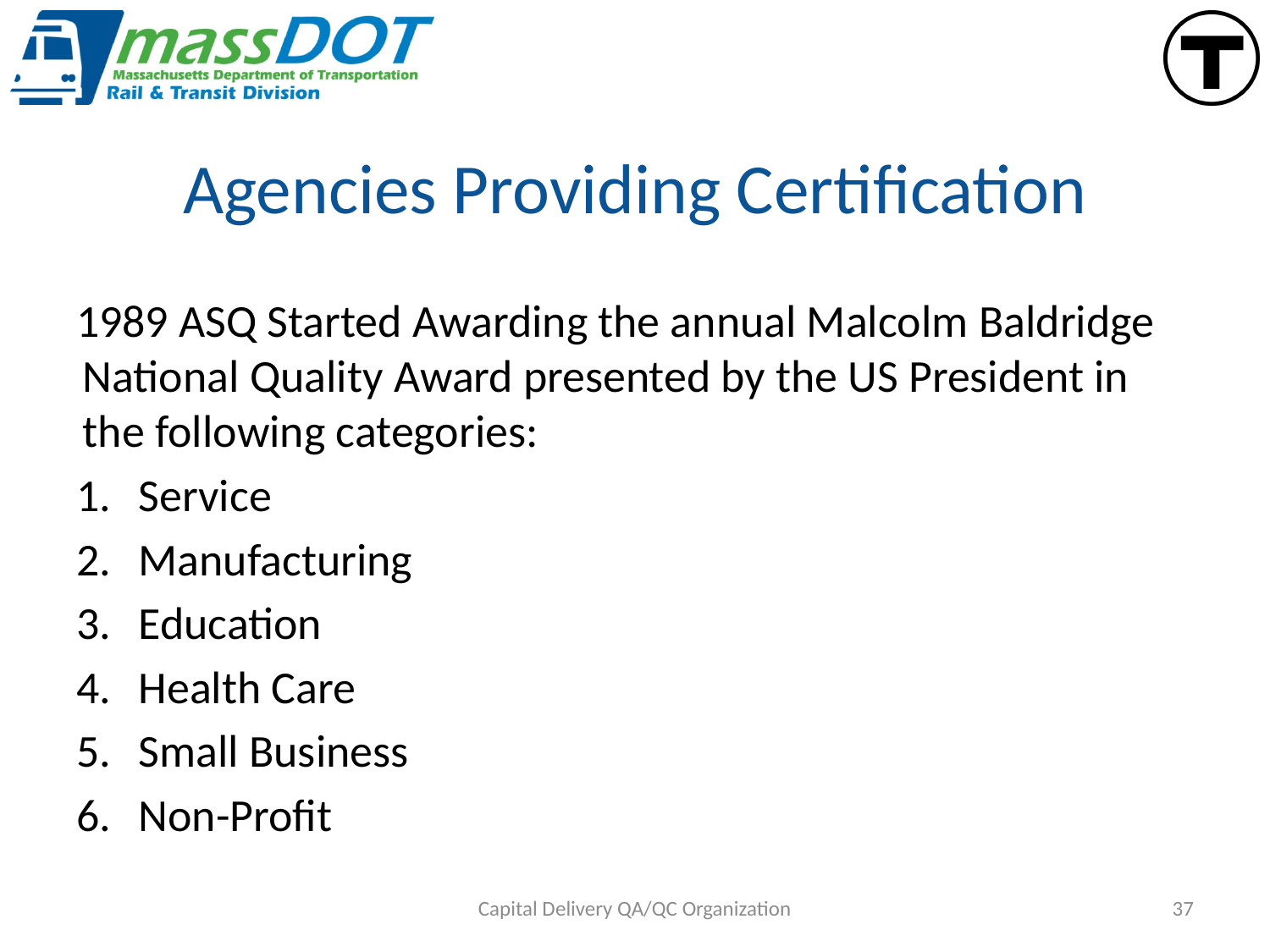

# Agencies Providing Certification
1989 ASQ Started Awarding the annual Malcolm Baldridge National Quality Award presented by the US President in the following categories:
Service
Manufacturing
Education
Health Care
Small Business
Non-Profit
Capital Delivery QA/QC Organization
37